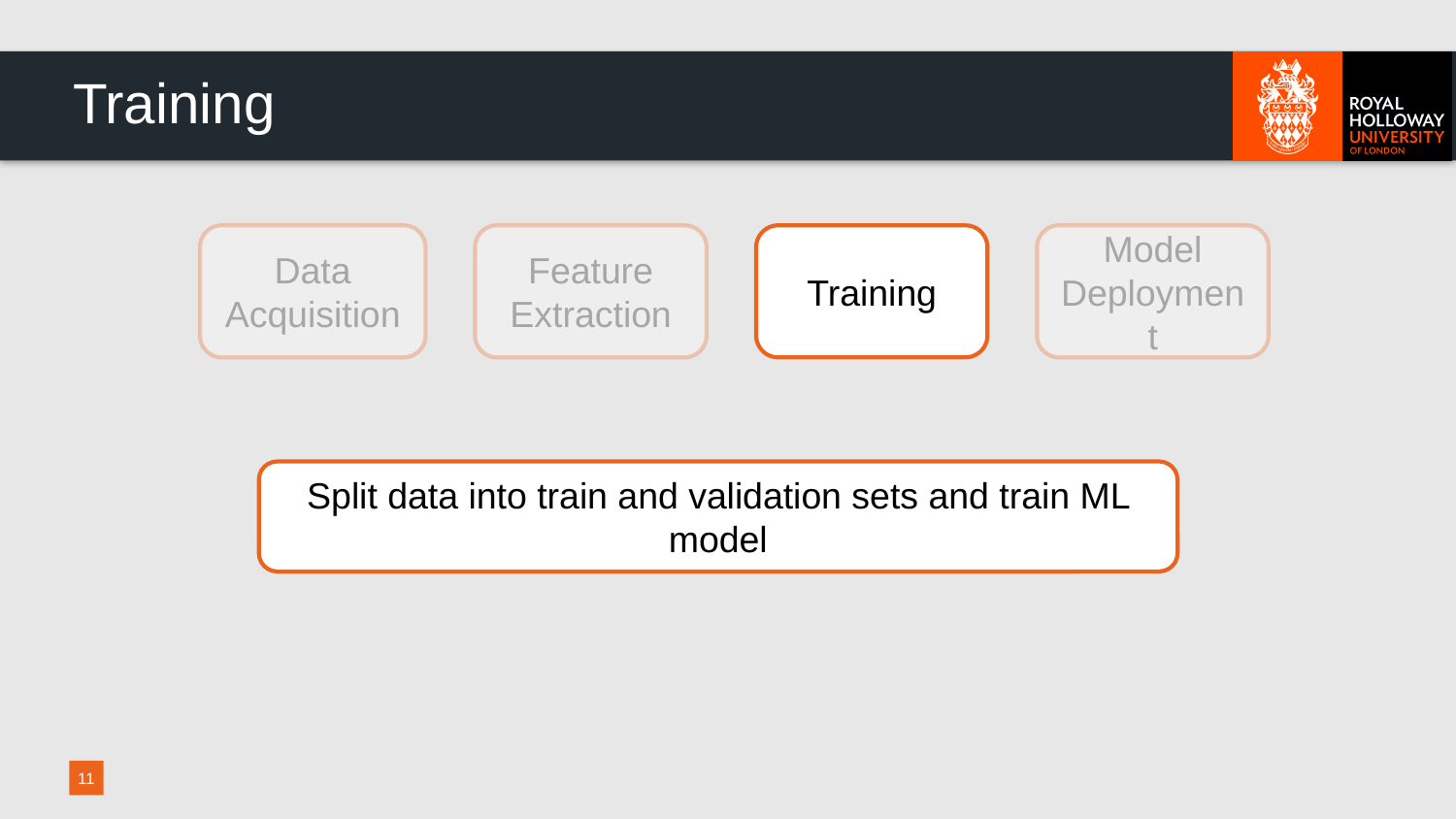

# Training
Data Acquisition
Feature
Extraction
Training
Model Deployment
Split data into train and validation sets and train ML model
11